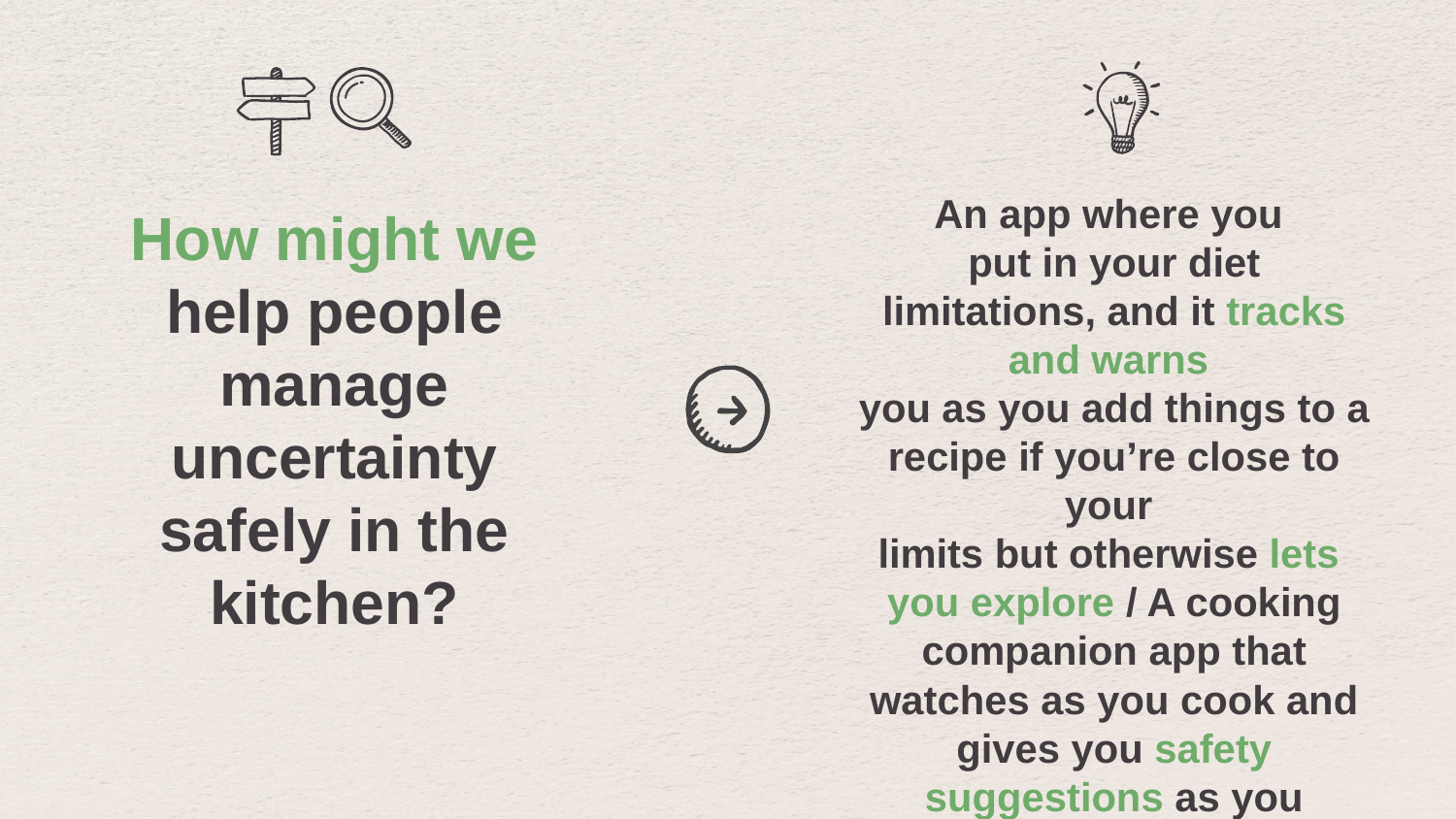

An app where you
put in your diet limitations, and it tracks and warns
you as you add things to a
recipe if you’re close to your
limits but otherwise lets
you explore / A cooking companion app that watches as you cook and gives you safety suggestions as you modify the recipe
How might we help people manage uncertainty safely in the kitchen?